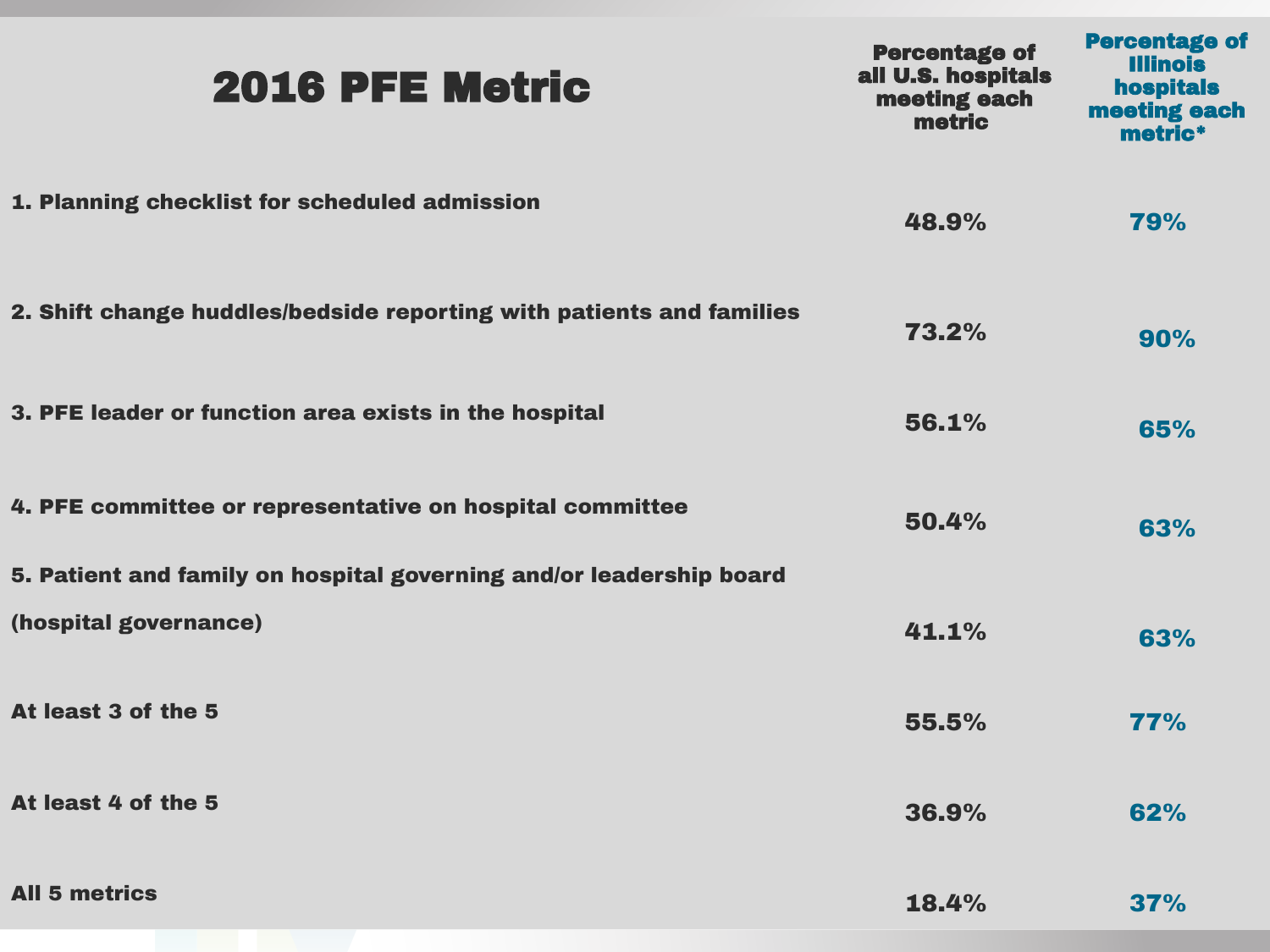

| 2016 PFE Metric |  | Percentage of all U.S. hospitals meeting each metric | Percentage of Illinois hospitals meeting each metric\* |
| --- | --- | --- | --- |
| 1. Planning checklist for scheduled admission |  | 48.9% | 79% |
| 2. Shift change huddles/bedside reporting with patients and families |  | 73.2% | 90% |
| 3. PFE leader or function area exists in the hospital |  | 56.1% | 65% |
| 4. PFE committee or representative on hospital committee |  | 50.4% | 63% |
| 5. Patient and family on hospital governing and/or leadership board (hospital governance) |  | 41.1% | 63% |
| At least 3 of the 5 |  | 55.5% | 77% |
| At least 4 of the 5 |  | 36.9% | 62% |
| All 5 metrics |  | 18.4% | 37% |